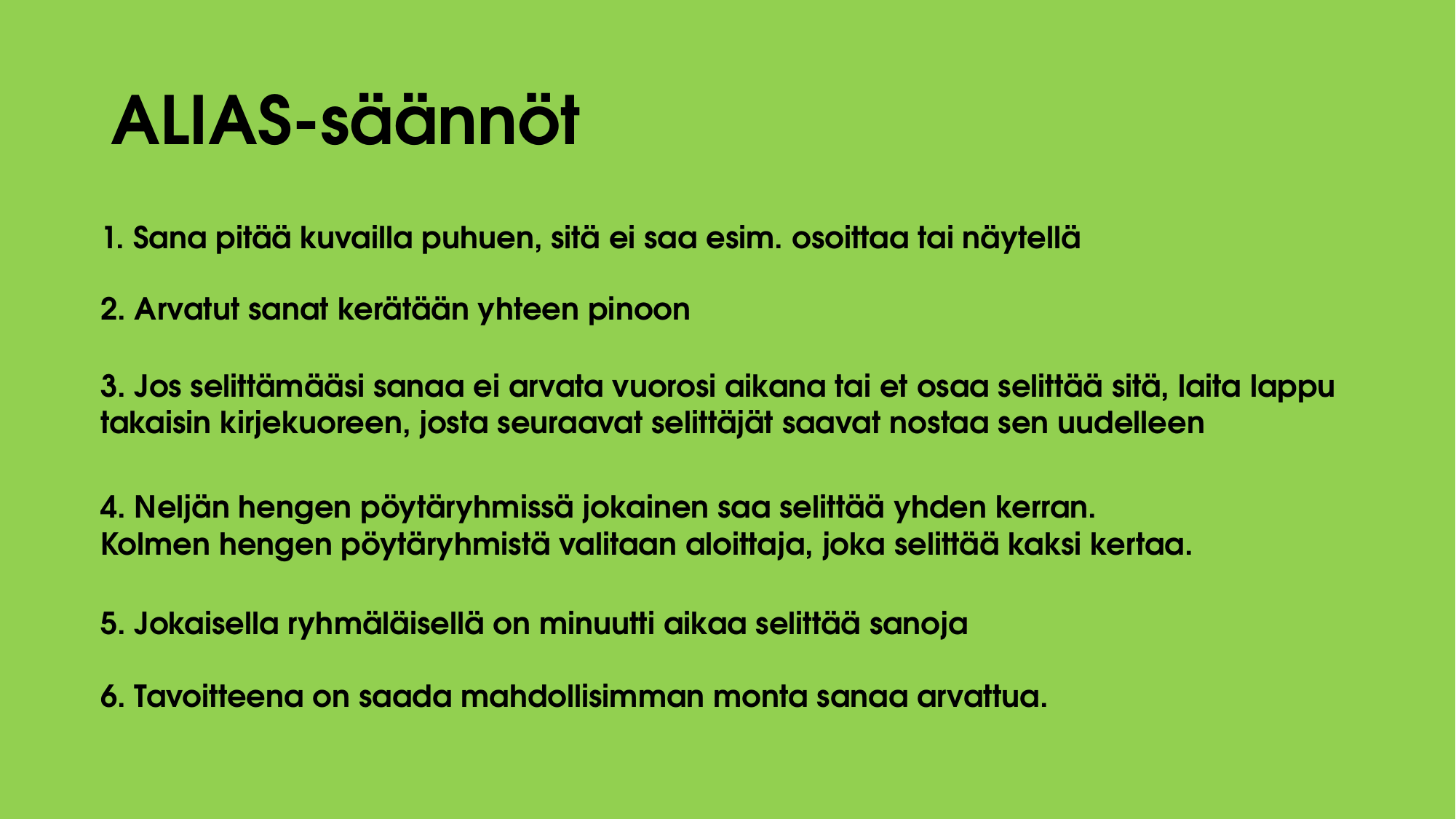

# ALIAS-säännöt
1. Sana pitää kuvailla puhuen, sitä ei saa esim. osoittaa tai näytellä

2. Arvatut sanat kerätään yhteen pinoon

3. Jos selittämääsi sanaa ei arvata vuorosi aikana tai et osaa selittää sitä, laita lappu takaisin kirjekuoreen, josta seuraavat selittäjät saavat nostaa sen uudelleen

4. Neljän hengen pöytäryhmissä jokainen saa selittää yhden kerran.
Kolmen hengen pöytäryhmistä valitaan aloittaja, joka selittää kaksi kertaa.
5. Jokaisella ryhmäläisellä on minuutti aikaa selittää sanoja

6. Tavoitteena on saada mahdollisimman monta sanaa arvattua.